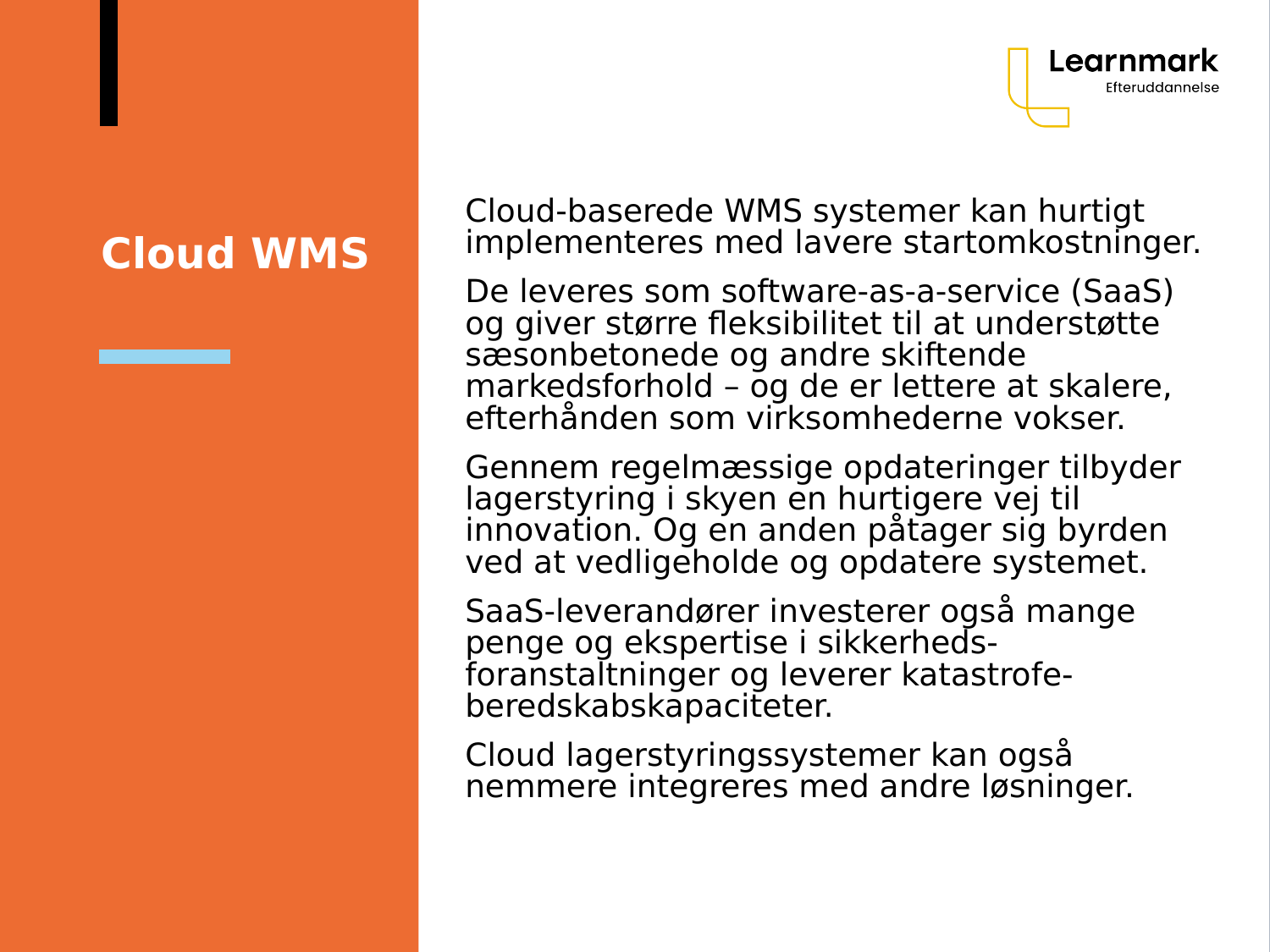

# Cloud WMS
Cloud-baserede WMS systemer kan hurtigt implementeres med lavere startomkostninger.
De leveres som software-as-a-service (SaaS) og giver større fleksibilitet til at understøtte sæsonbetonede og andre skiftende markedsforhold – og de er lettere at skalere, efterhånden som virksomhederne vokser.
Gennem regelmæssige opdateringer tilbyder lagerstyring i skyen en hurtigere vej til innovation. Og en anden påtager sig byrden ved at vedligeholde og opdatere systemet.
SaaS-leverandører investerer også mange penge og ekspertise i sikkerheds-foranstaltninger og leverer katastrofe-beredskabskapaciteter.
Cloud lagerstyringssystemer kan også nemmere integreres med andre løsninger.